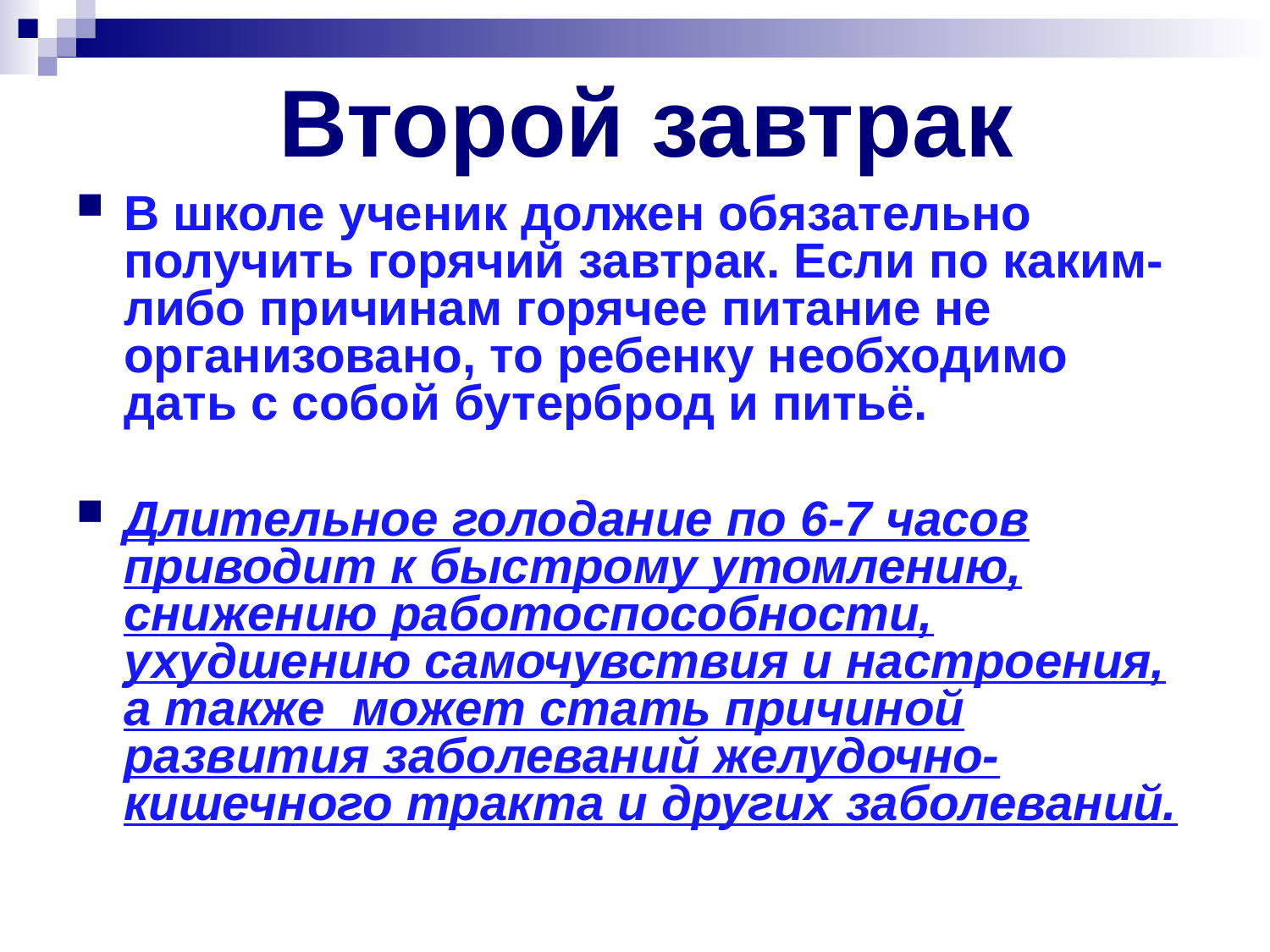

# Второй завтрак
В школе ученик должен обязательно получить горячий завтрак. Если по каким-либо причинам горячее питание не организовано, то ребенку необходимо дать с собой бутерброд и питьё.
Длительное голодание по 6-7 часов приводит к быстрому утомлению, снижению работоспособности, ухудшению самочувствия и настроения, а также  может стать причиной развития заболеваний желудочно-кишечного тракта и других заболеваний.